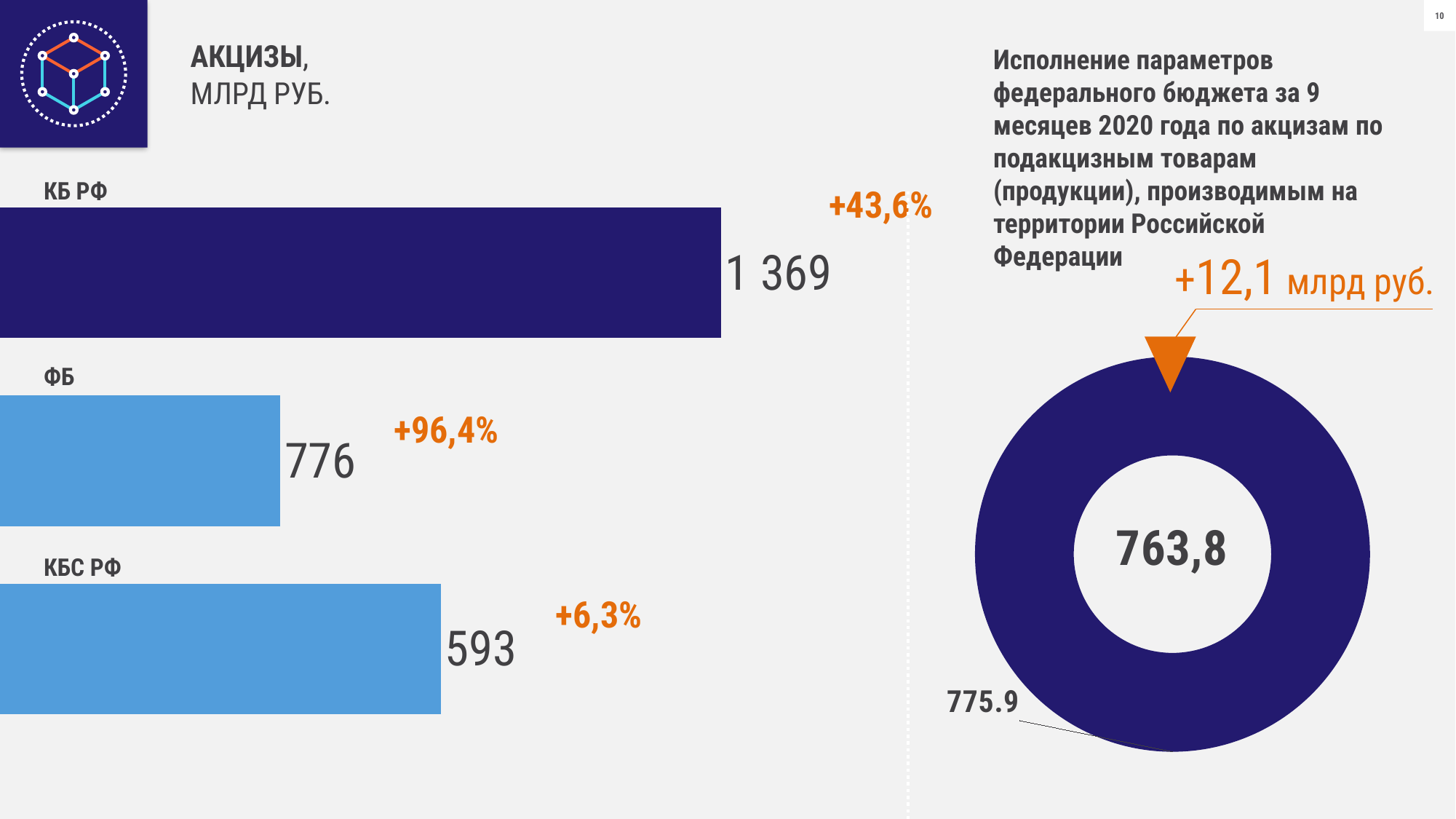

АКЦИЗЫ,
МЛРД РУБ.

Исполнение параметров федерального бюджета за 9 месяцев 2020 года по акцизам по подакцизным товарам (продукции), производимым на территории Российской Федерации

### Chart

| Category | Ряд 1 |
|---|---|
| Категория 1 | 296.0 |
| Категория 2 | 115.0 |
| Категория 3 | 181.0 |
КБ РФ
+43,6%
+12,1 млрд руб.

### Chart

| Category | Продажи |
|---|---|
ФБ
+96,4%
КБС РФ
+6,3%